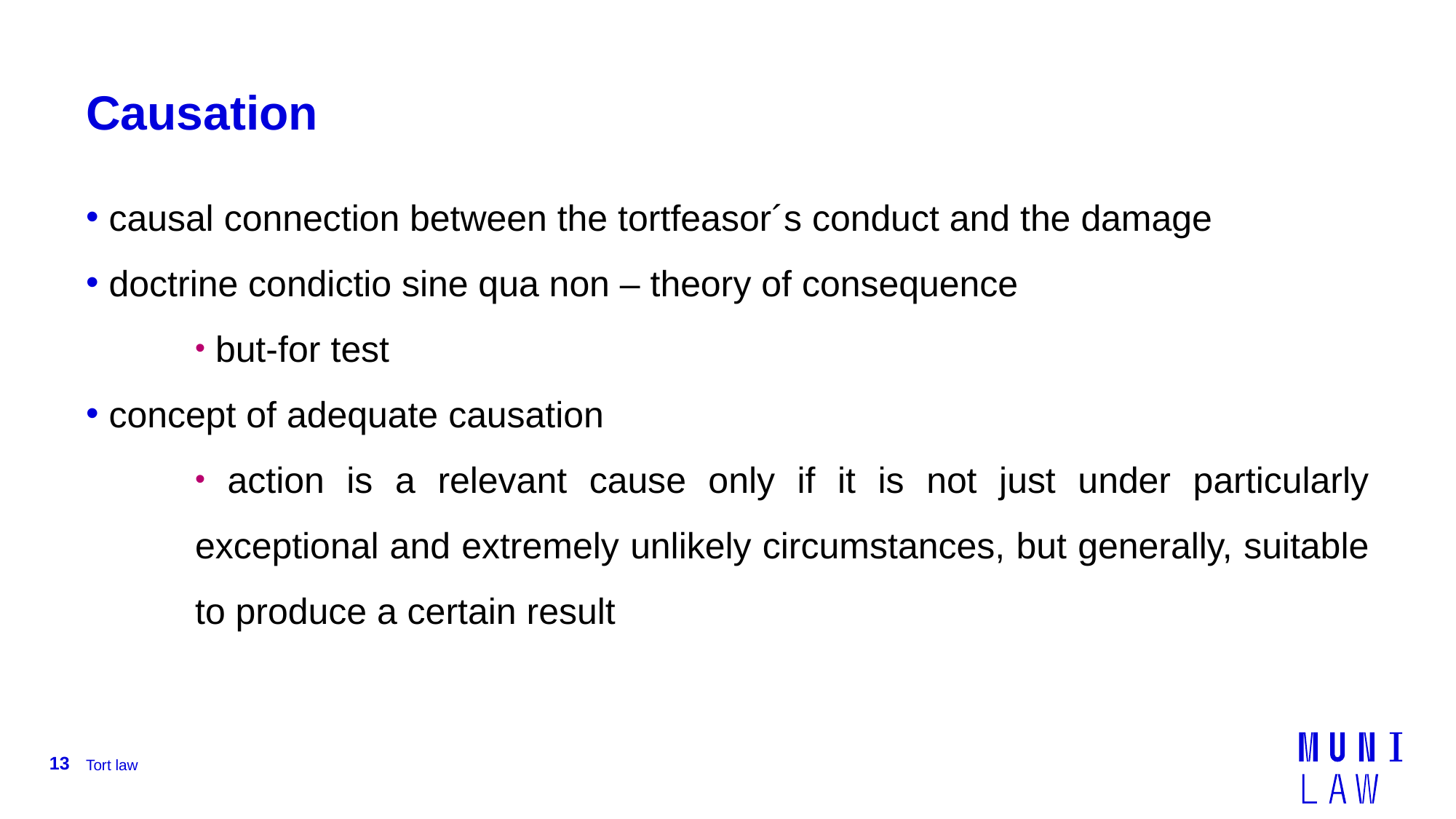

# Causation
 causal connection between the tortfeasor´s conduct and the damage
 doctrine condictio sine qua non – theory of consequence
 but-for test
 concept of adequate causation
 action is a relevant cause only if it is not just under particularly exceptional and extremely unlikely circumstances, but generally, suitable to produce a certain result
13
Tort law